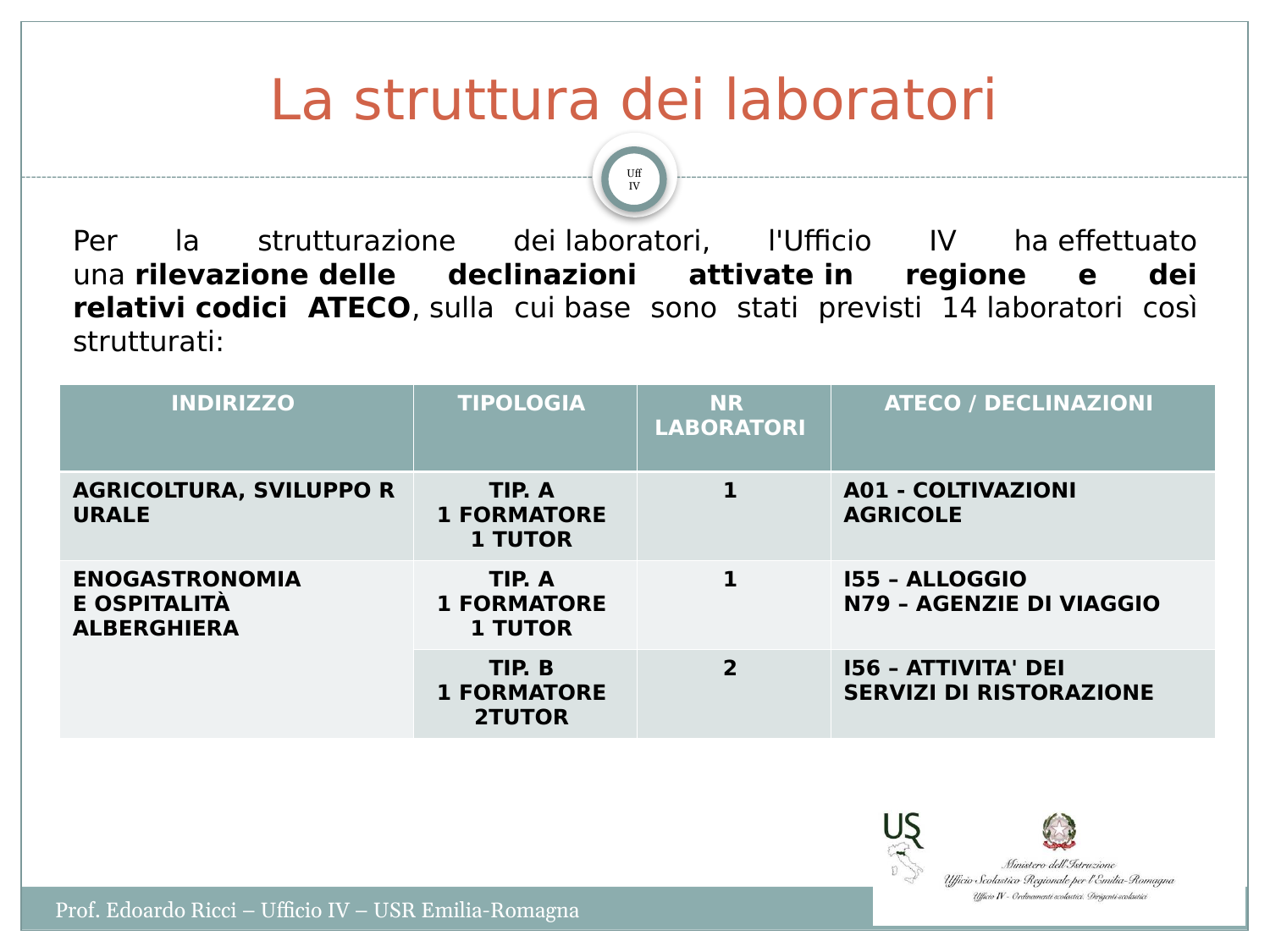

# La struttura dei laboratori
Per la strutturazione dei laboratori, l'Ufficio IV ha effettuato una rilevazione delle declinazioni attivate in regione e dei relativi codici ATECO, sulla cui base sono stati previsti 14 laboratori così strutturati:​
​
| INDIRIZZO ​​ | TIPOLOGIA ​​ | NR  ​​ LABORATORI ​​  ​​ | ATECO / DECLINAZIONI ​​ |
| --- | --- | --- | --- |
| AGRICOLTURA, SVILUPPO RURALE ​​ | TIP. A ​​ 1 FORMATORE ​​ 1 TUTOR ​​ | 1 ​​ | A01 - COLTIVAZIONI  AGRICOLE  ​​ |
| ENOGASTRONOMIA  E OSPITALITÀ ALBERGHIERA ​​  ​​ | TIP. A ​​ 1 FORMATORE ​​ 1 TUTOR ​​ | 1 ​​ | I55 – ALLOGGIO ​​ N79 – AGENZIE DI VIAGGIO ​​ |
|  | TIP. B ​​ 1 FORMATORE ​​ 2TUTOR ​​ | 2 ​​ | I56 – ATTIVITA' DEI SERVIZI DI RISTORAZIONE ​​  ​​ |
Prof. Edoardo Ricci – Ufficio IV – USR Emilia-Romagna